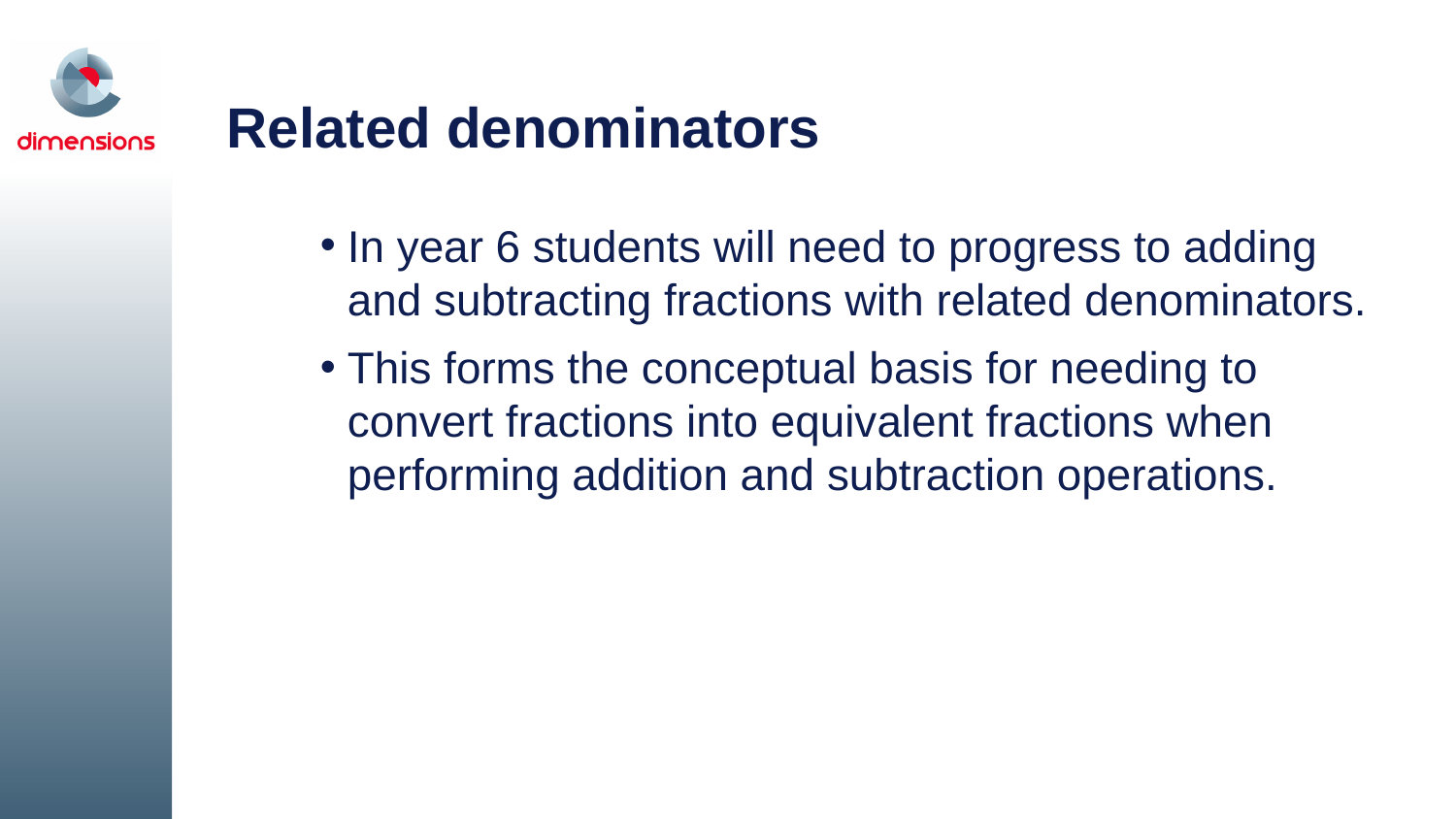

# Related denominators
In year 6 students will need to progress to adding and subtracting fractions with related denominators.
This forms the conceptual basis for needing to convert fractions into equivalent fractions when performing addition and subtraction operations.